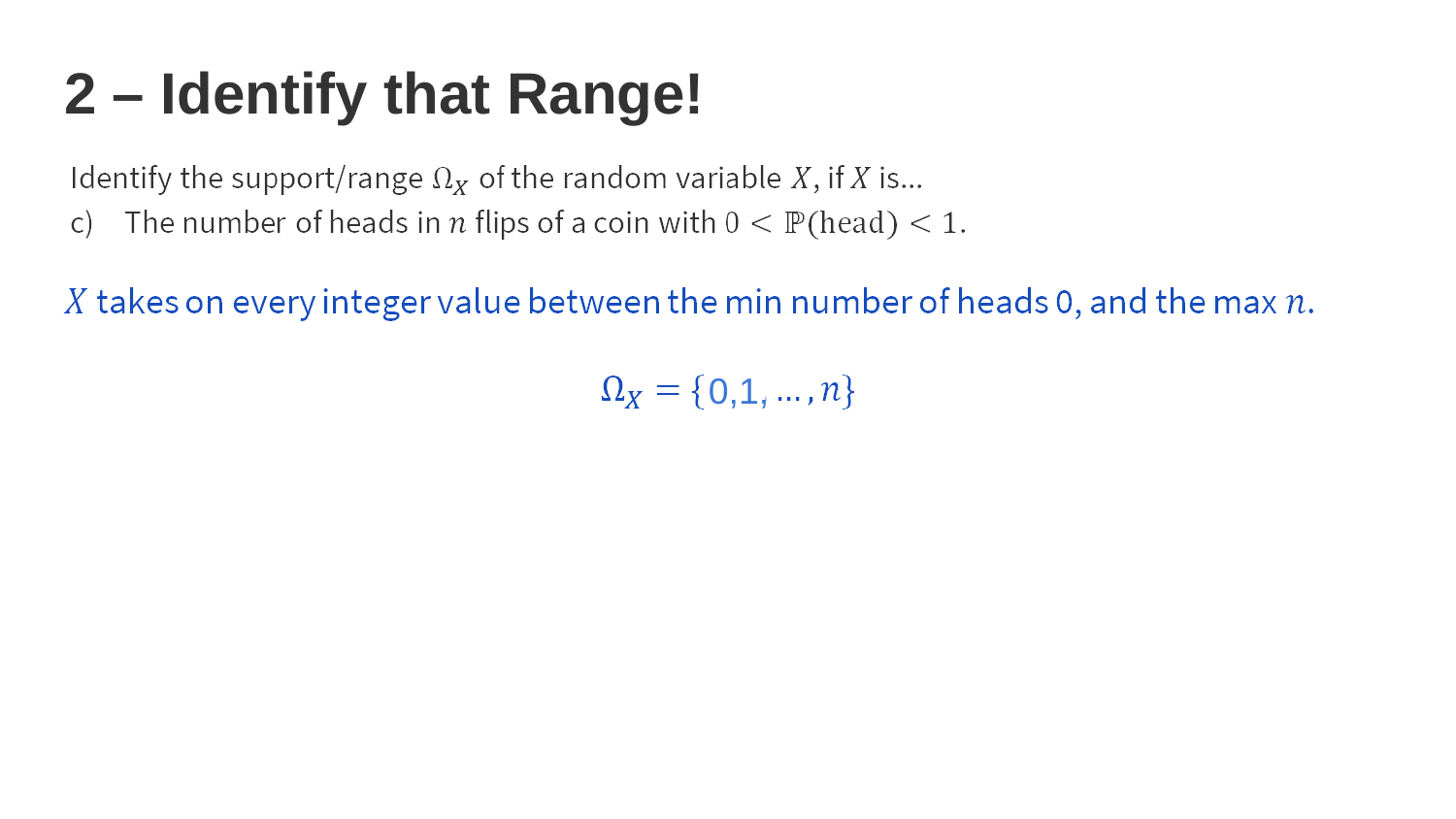

# 2 – Identify that Range!

0,1,
gg